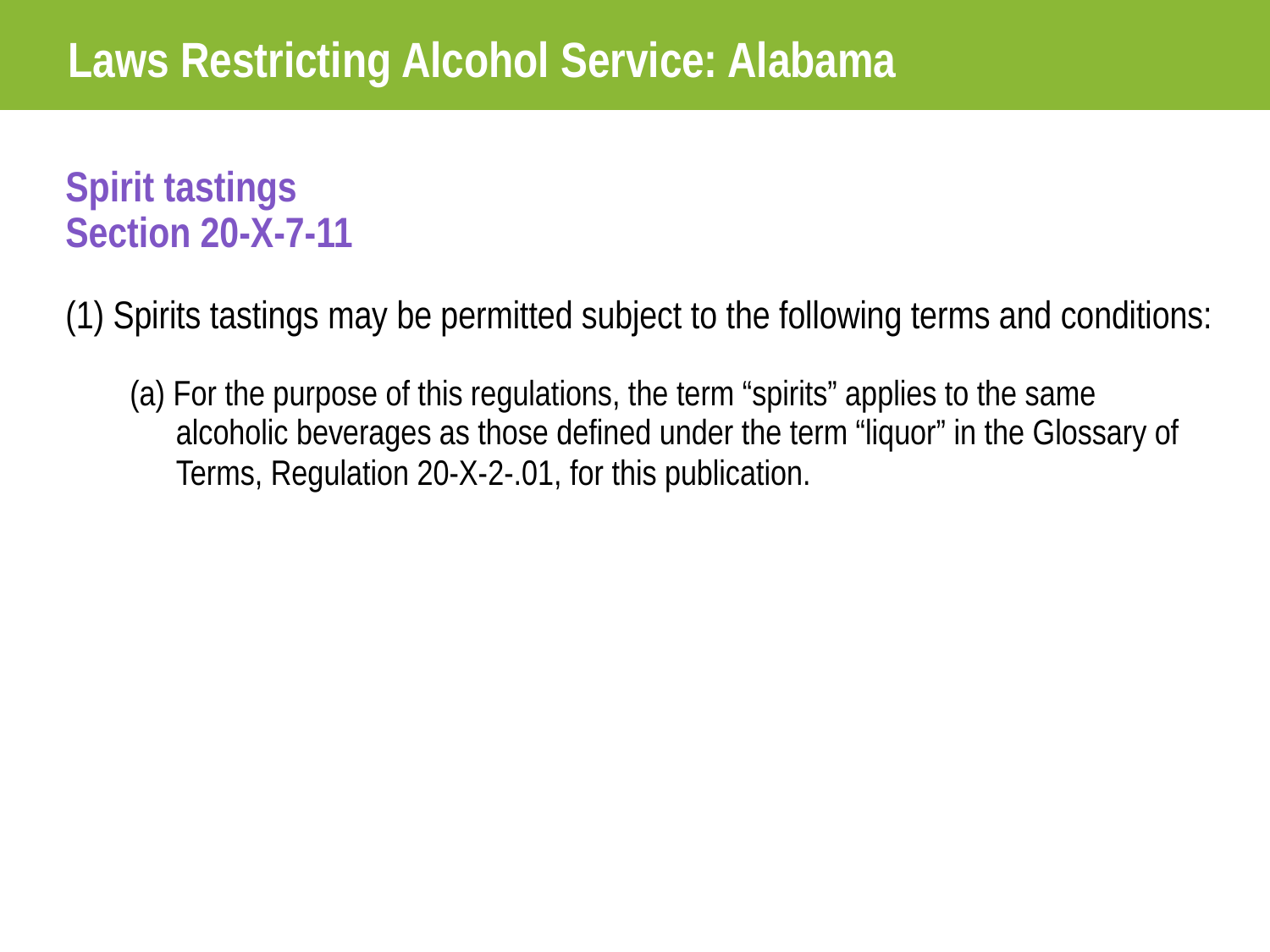

Laws Restricting Alcohol Service: Alabama
Spirit tastings
Section 20-X-7-11
(1) Spirits tastings may be permitted subject to the following terms and conditions:
(a) For the purpose of this regulations, the term “spirits” applies to the same alcoholic beverages as those defined under the term “liquor” in the Glossary of Terms, Regulation 20-X-2-.01, for this publication.